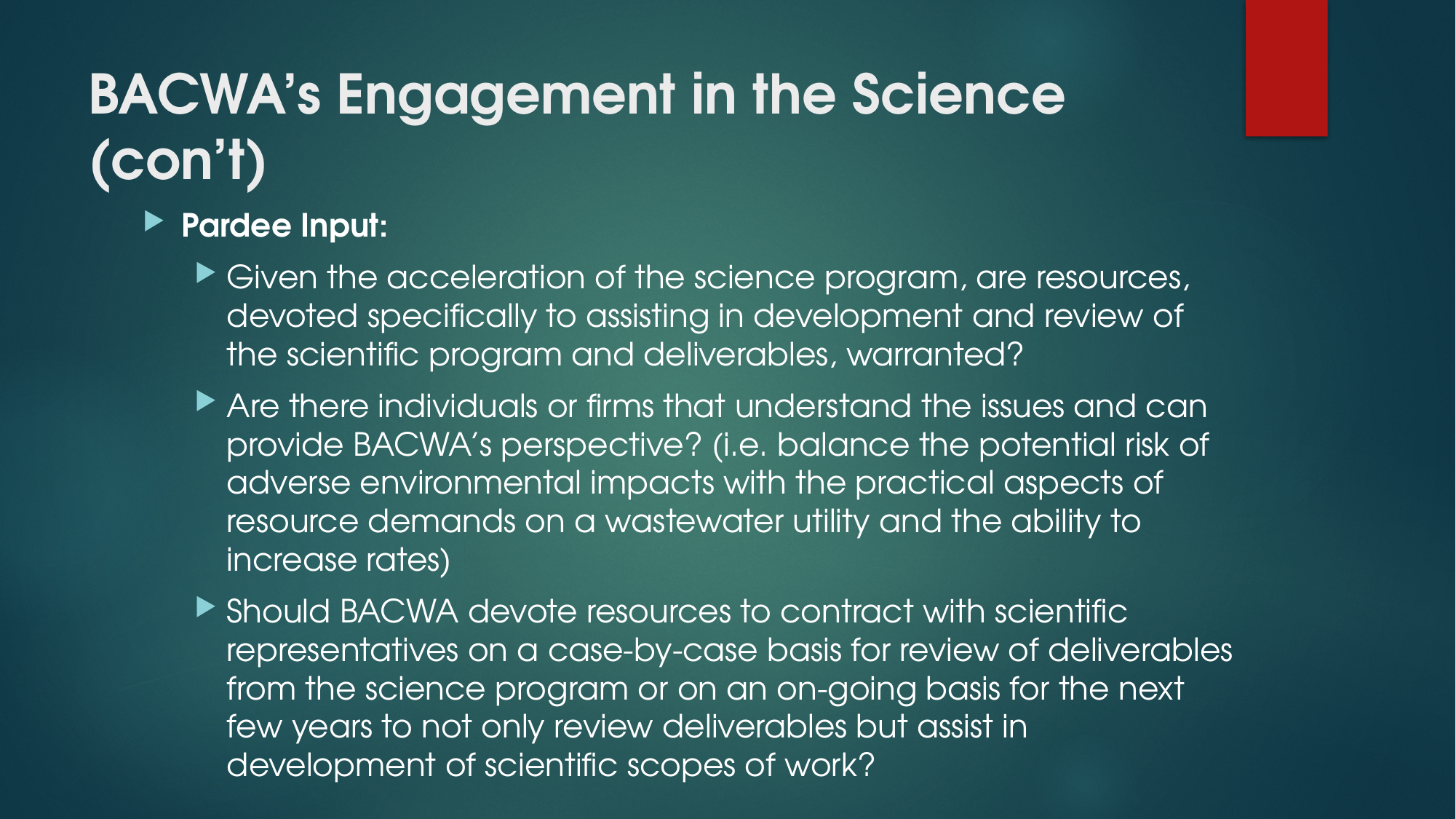

# BACWA’s Engagement in the Science (con’t)
Pardee Input:
Given the acceleration of the science program, are resources, devoted specifically to assisting in development and review of the scientific program and deliverables, warranted?
Are there individuals or firms that understand the issues and can provide BACWA’s perspective? (i.e. balance the potential risk of adverse environmental impacts with the practical aspects of resource demands on a wastewater utility and the ability to increase rates)
Should BACWA devote resources to contract with scientific representatives on a case-by-case basis for review of deliverables from the science program or on an on-going basis for the next few years to not only review deliverables but assist in development of scientific scopes of work?